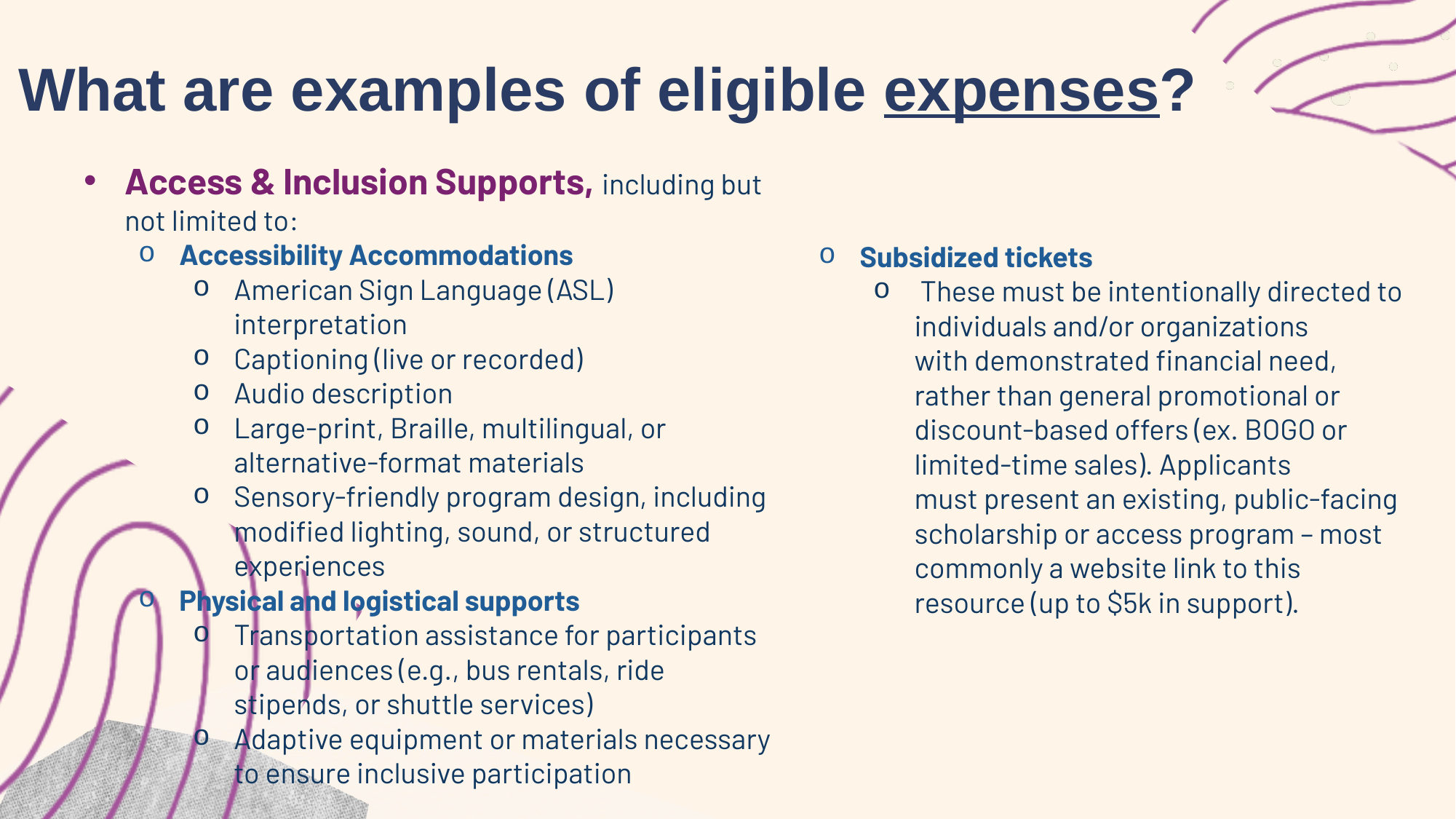

What are examples of eligible expenses?
Access & Inclusion Supports, including but not limited to:
Accessibility Accommodations
American Sign Language (ASL) interpretation
Captioning (live or recorded)
Audio description
Large-print, Braille, multilingual, or alternative-format materials
Sensory-friendly program design, including modified lighting, sound, or structured experiences
Physical and logistical supports
Transportation assistance for participants or audiences (e.g., bus rentals, ride stipends, or shuttle services)
Adaptive equipment or materials necessary to ensure inclusive participation

Subsidized tickets
 These must be intentionally directed to individuals and/or organizations with demonstrated financial need, rather than general promotional or discount-based offers (ex. BOGO or limited-time sales). Applicants must present an existing, public-facing scholarship or access program – most commonly a website link to this resource (up to $5k in support).